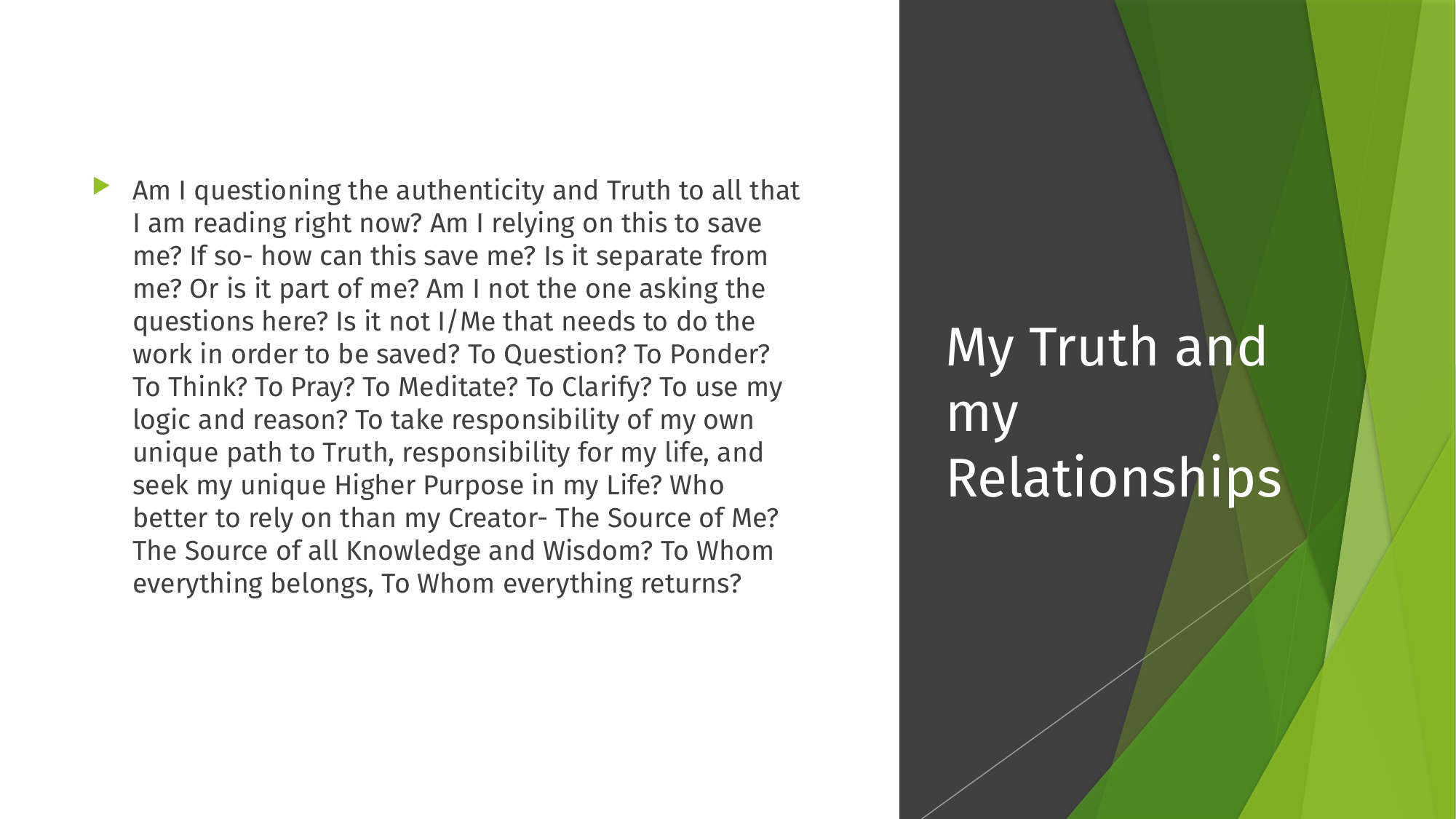

Am I questioning the authenticity and Truth to all that I am reading right now? Am I relying on this to save me? If so- how can this save me? Is it separate from me? Or is it part of me? Am I not the one asking the questions here? Is it not I/Me that needs to do the work in order to be saved? To Question? To Ponder? To Think? To Pray? To Meditate? To Clarify? To use my logic and reason? To take responsibility of my own unique path to Truth, responsibility for my life, and seek my unique Higher Purpose in my Life? Who better to rely on than my Creator- The Source of Me? The Source of all Knowledge and Wisdom? To Whom everything belongs, To Whom everything returns?

# My Truth and my Relationships